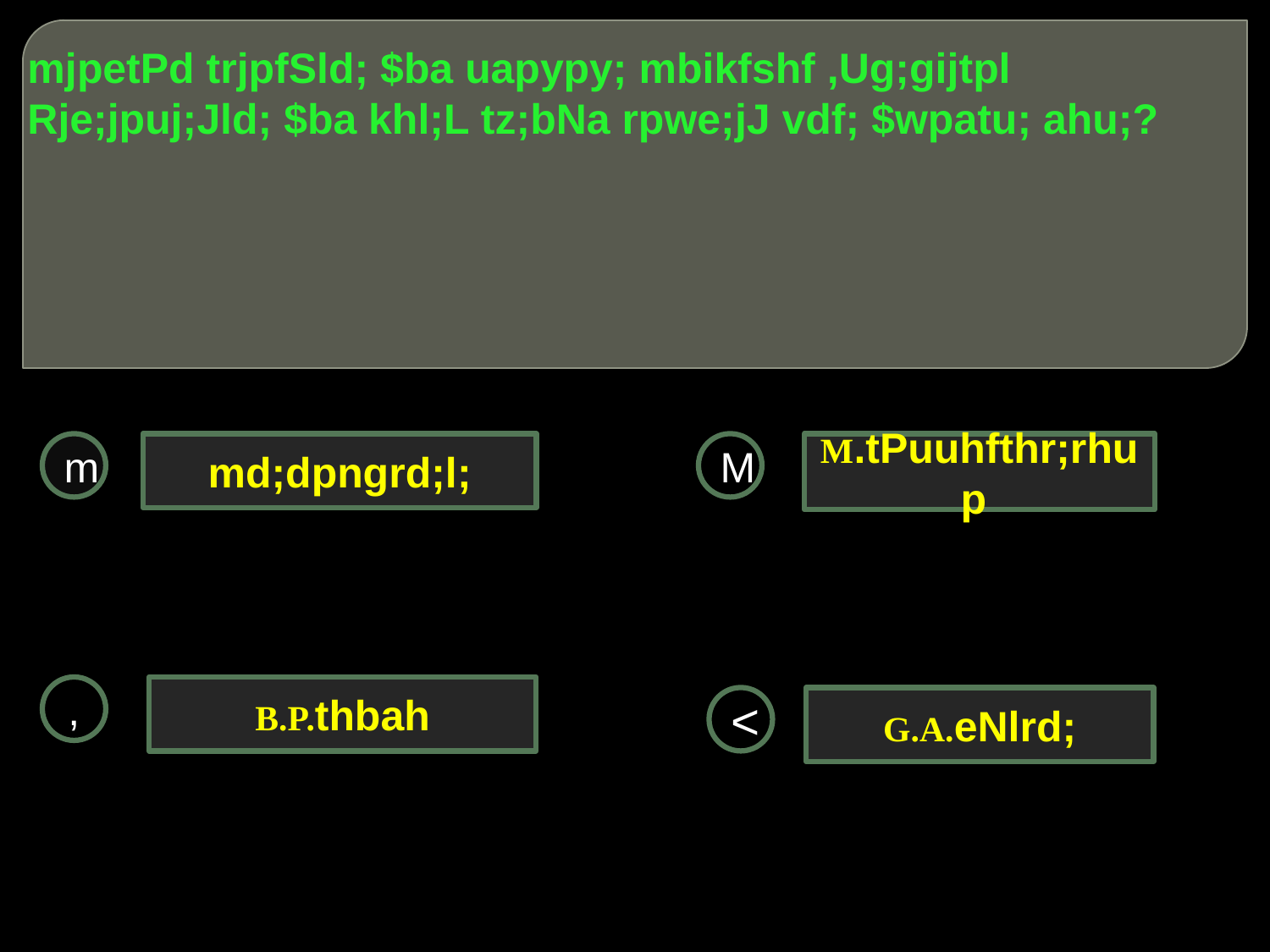

# mjpetPd trjpfSld; $ba uapypy; mbikfshf ,Ug;gijtpl Rje;jpuj;Jld; $ba khl;L tz;bNa rpwe;jJ vdf; $wpatu; ahu;?

m
md;dpngrd;l;
M
M.tPuuhfthr;rhup
,
B.P.thbah
<
G.A.eNlrd;